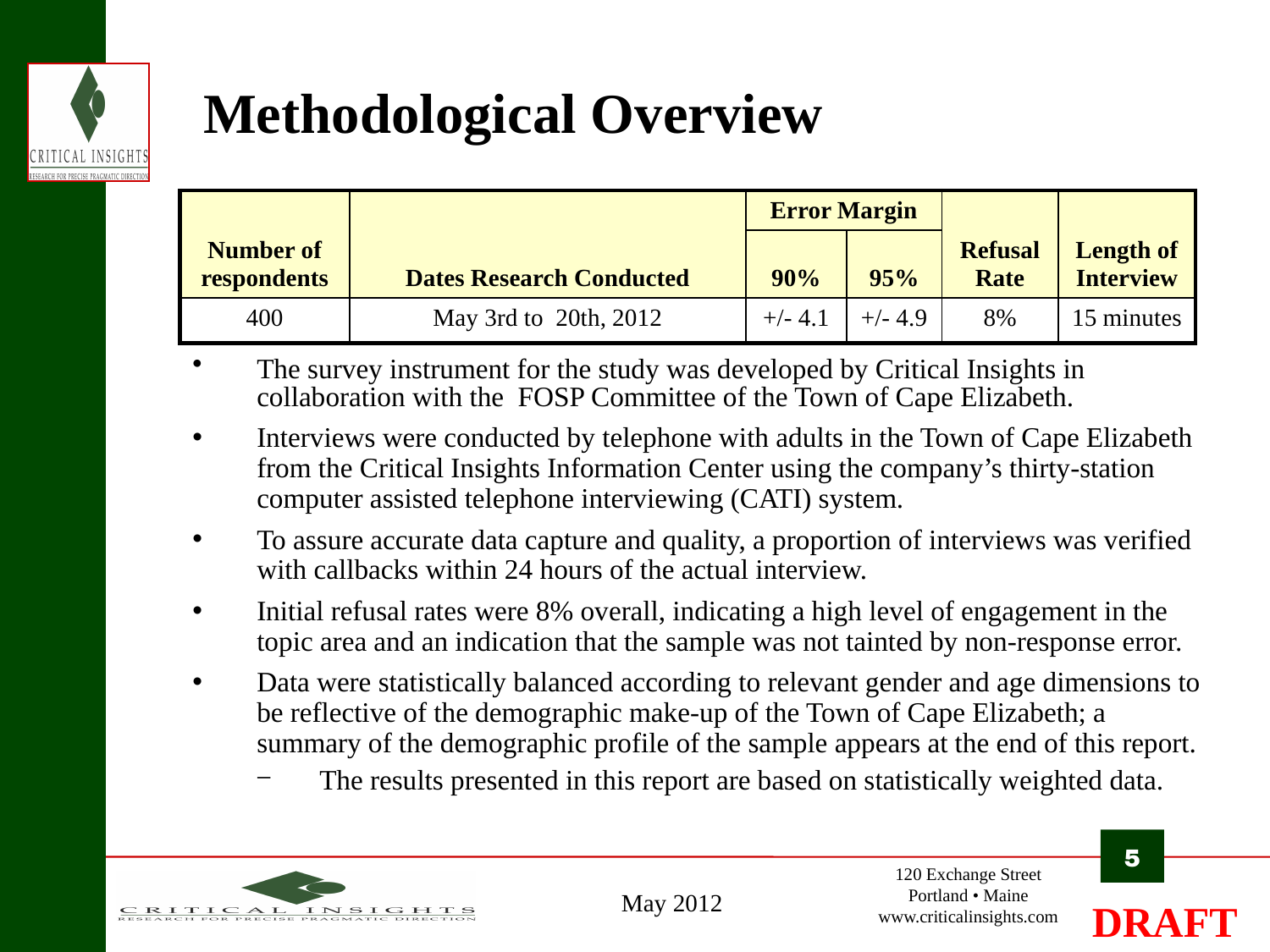

# Methodological Overview
| Number of respondents | Dates Research Conducted | Error Margin |  | Refusal Rate | Length of Interview |
| --- | --- | --- | --- | --- | --- |
|  |  | 90% | 95% |  |  |
| 400 | May 3rd to 20th, 2012 | +/- 4.1 | +/- 4.9 | 8% | 15 minutes |

The survey instrument for the study was developed by Critical Insights in collaboration with the  FOSP Committee of the Town of Cape Elizabeth.
Interviews were conducted by telephone with adults in the Town of Cape Elizabeth from the Critical Insights Information Center using the company’s thirty-station computer assisted telephone interviewing (CATI) system.
To assure accurate data capture and quality, a proportion of interviews was verified with callbacks within 24 hours of the actual interview.
Initial refusal rates were 8% overall, indicating a high level of engagement in the topic area and an indication that the sample was not tainted by non-response error.
Data were statistically balanced according to relevant gender and age dimensions to be reflective of the demographic make-up of the Town of Cape Elizabeth; a summary of the demographic profile of the sample appears at the end of this report.
The results presented in this report are based on statistically weighted data.

5
May 2012